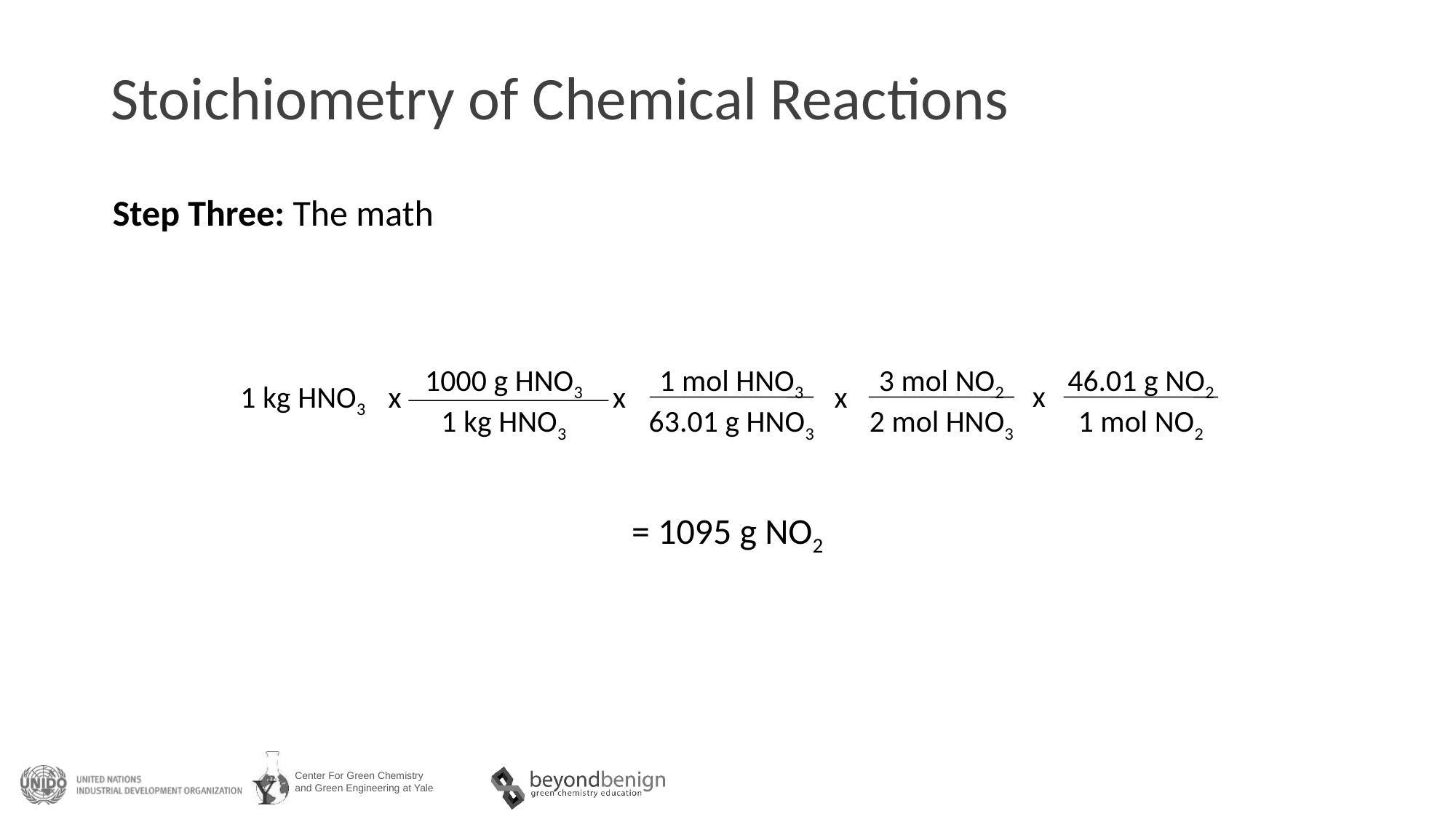

# Stoichiometry of Chemical Reactions
Step Three: The math
1000 g HNO3
1 kg HNO3

1 mol HNO3
63.01 g HNO3

3 mol NO2
2 mol HNO3

46.01 g NO2
1 mol NO2

x
1 kg HNO3
x
x
x
= 1095 g NO2